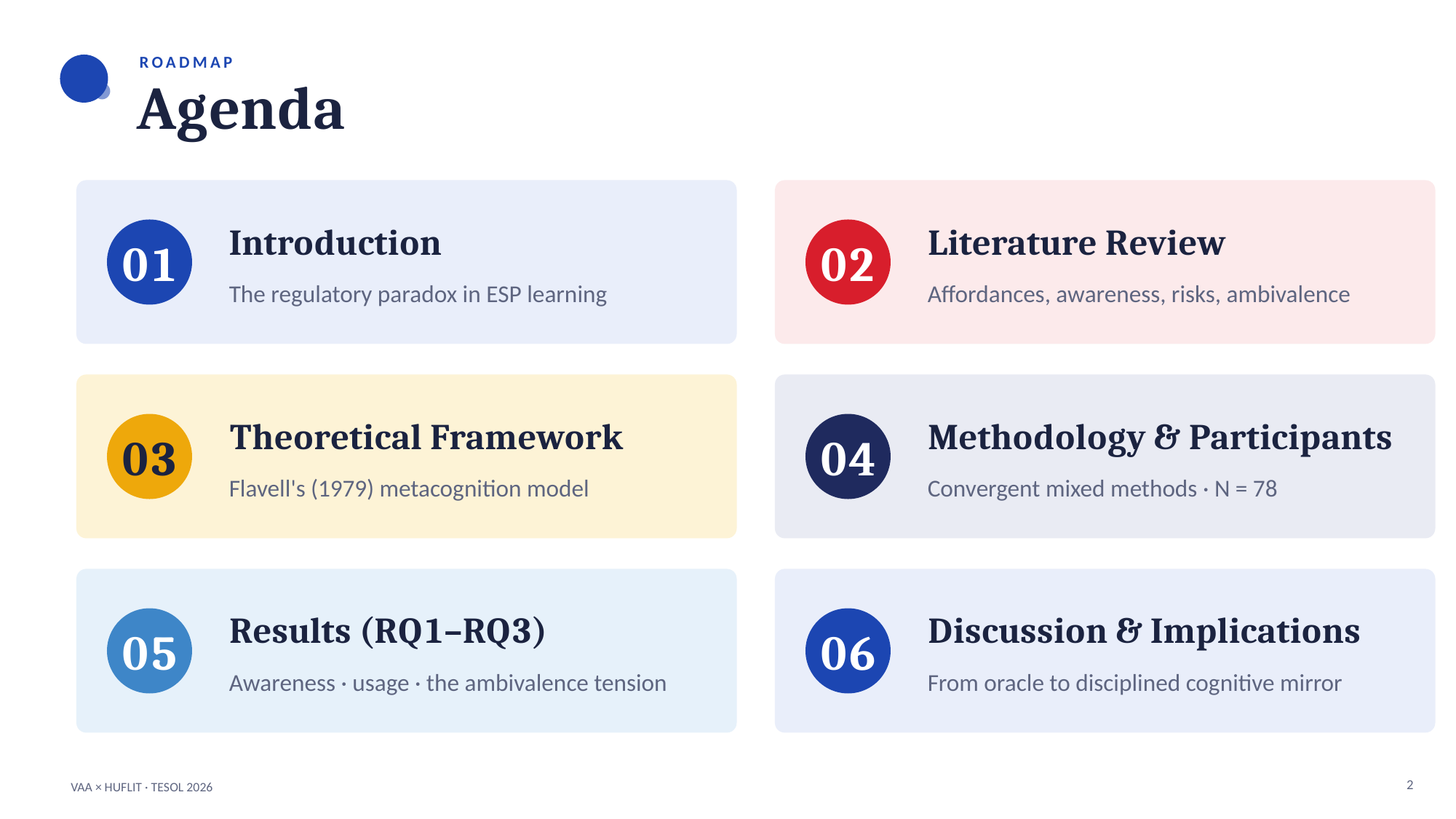

ROADMAP

Agenda

Introduction
Literature Review

01

02
The regulatory paradox in ESP learning
Affordances, awareness, risks, ambivalence

Theoretical Framework
Methodology & Participants

03

04
Flavell's (1979) metacognition model
Convergent mixed methods · N = 78

Results (RQ1–RQ3)
Discussion & Implications

05

06
Awareness · usage · the ambivalence tension
From oracle to disciplined cognitive mirror
2
VAA × HUFLIT · TESOL 2026